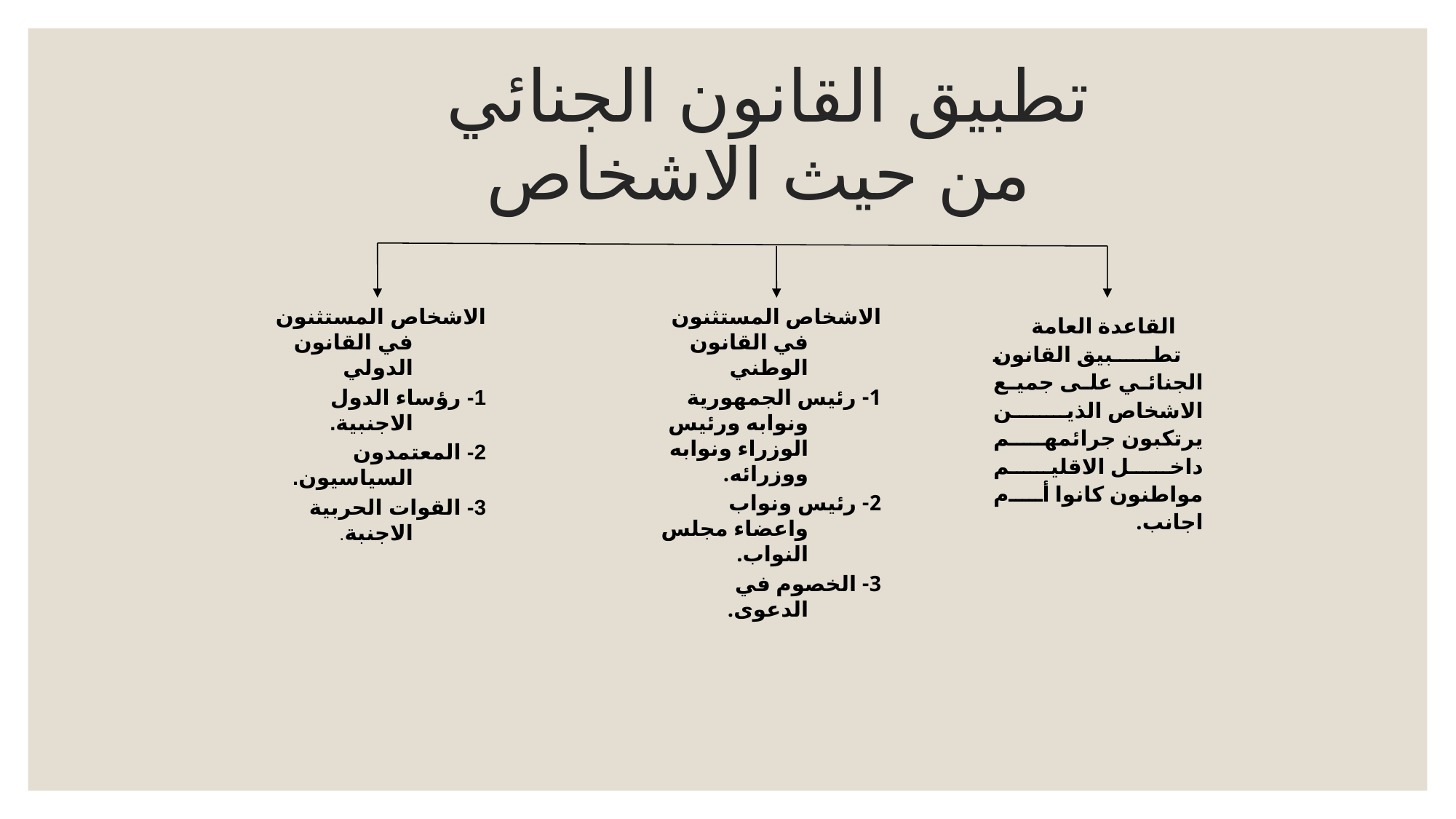

# تطبيق القانون الجنائي من حيث الاشخاص

الاشخاص المستثنون في القانون الدولي
1- رؤساء الدول الاجنبية.
2- المعتمدون السياسيون.
3- القوات الحربية الاجنبة.
الاشخاص المستثنون في القانون الوطني
1- رئيس الجمهورية ونوابه ورئيس الوزراء ونوابه ووزرائه.
2- رئيس ونواب واعضاء مجلس النواب.
3- الخصوم في الدعوى.
  القاعدة العامة
        تطبيق القانون الجنائي على جميع الاشخاص الذين يرتكبون جرائمهم داخل الاقليم مواطنون كانوا أم اجانب.